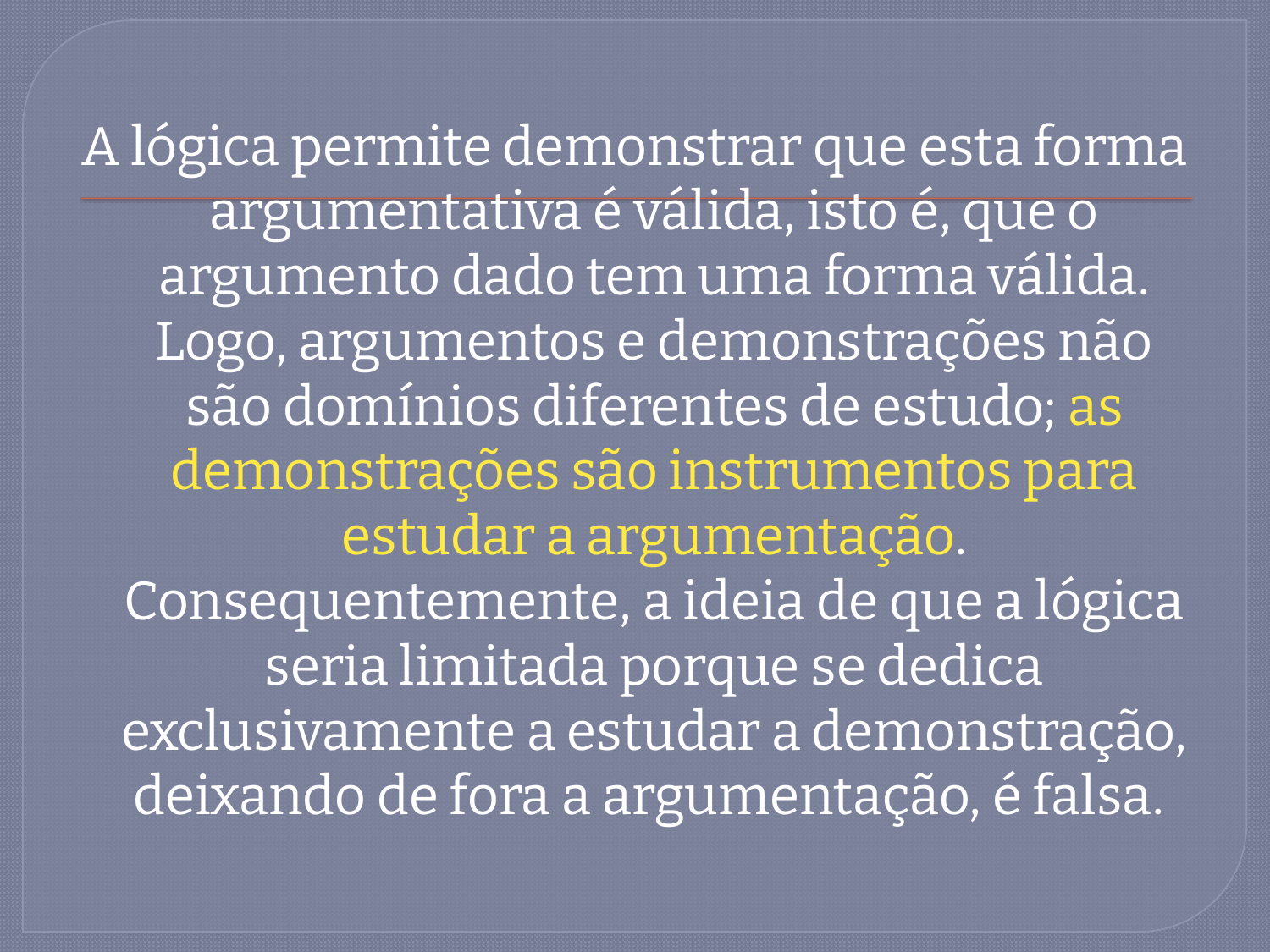

A lógica permite demonstrar que esta forma argumentativa é válida, isto é, que o argumento dado tem uma forma válida. Logo, argumentos e demonstrações não são domínios diferentes de estudo; as demonstrações são instrumentos para estudar a argumentação. Consequentemente, a ideia de que a lógica seria limitada porque se dedica exclusivamente a estudar a demonstração, deixando de fora a argumentação, é falsa.